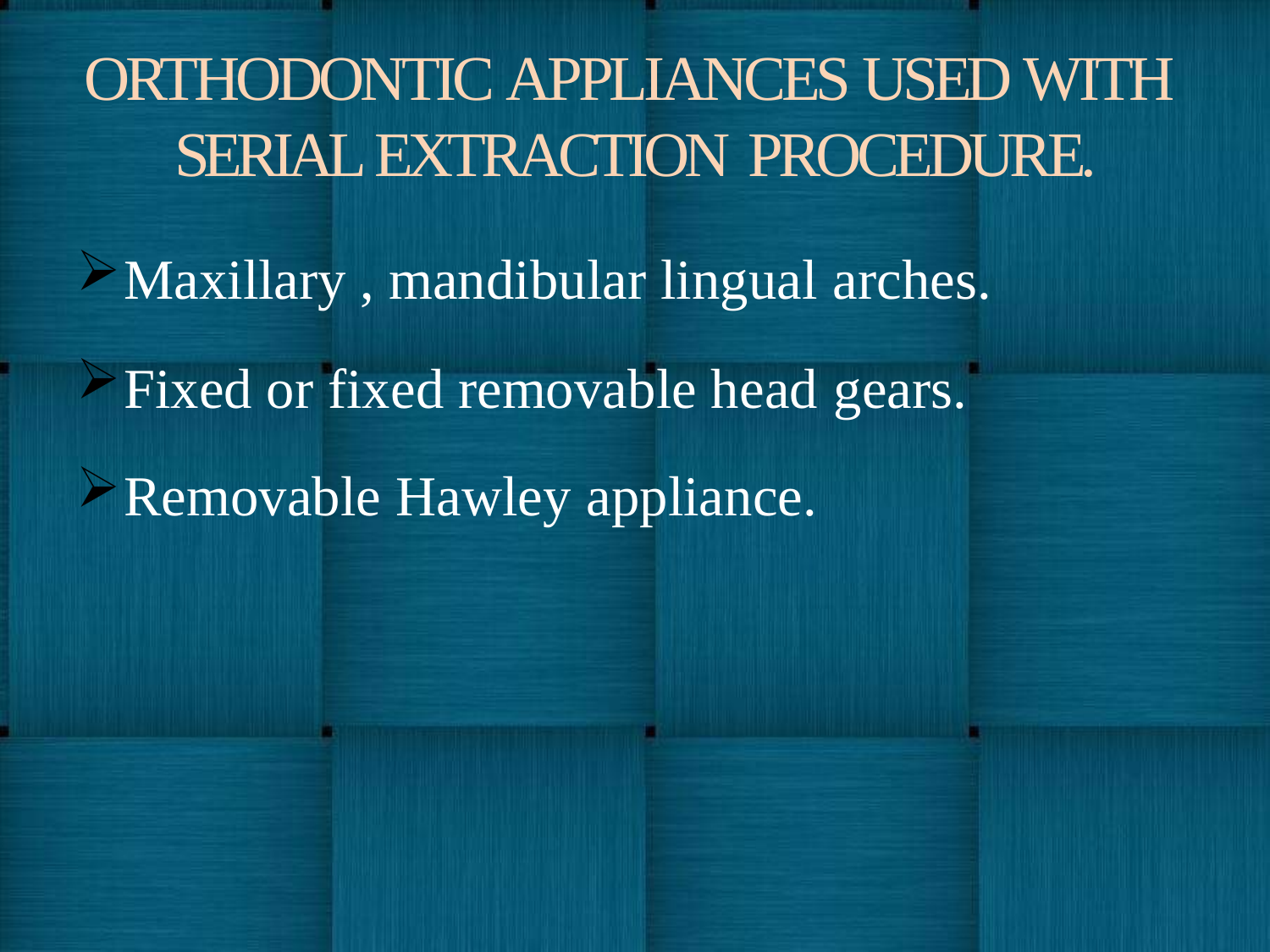

# ORTHODONTIC APPLIANCES USED WITH  SERIAL EXTRACTION PROCEDURE.
Maxillary , mandibular lingual arches.
Fixed or fixed removable head gears.
Removable Hawley appliance.